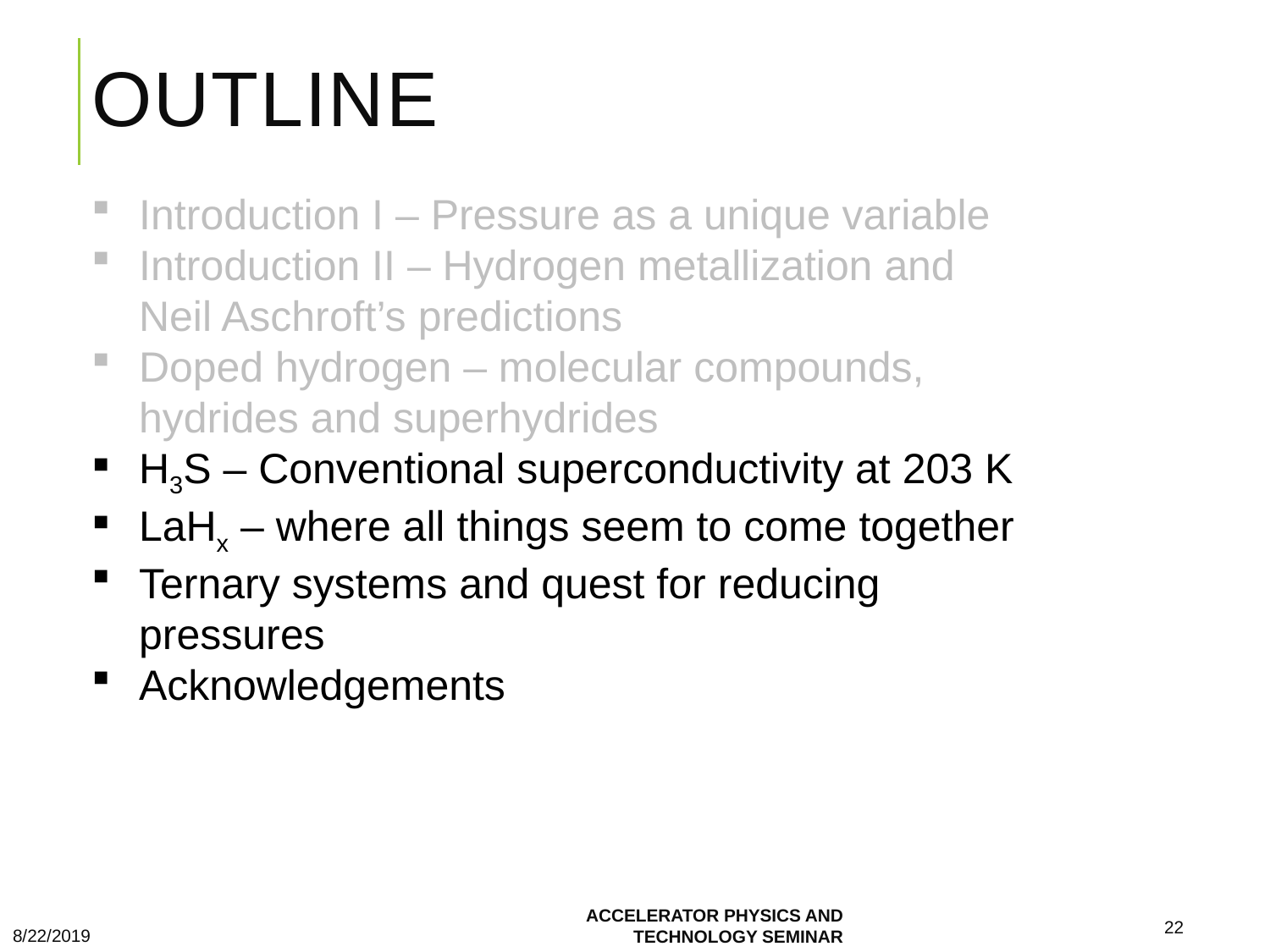

# outline
Introduction I – Pressure as a unique variable
Introduction II – Hydrogen metallization and Neil Aschroft’s predictions
Doped hydrogen – molecular compounds, hydrides and superhydrides
H3S – Conventional superconductivity at 203 K
LaHx – where all things seem to come together
Ternary systems and quest for reducing pressures
Acknowledgements
22
8/22/2019
Accelerator Physics and Technology Seminar